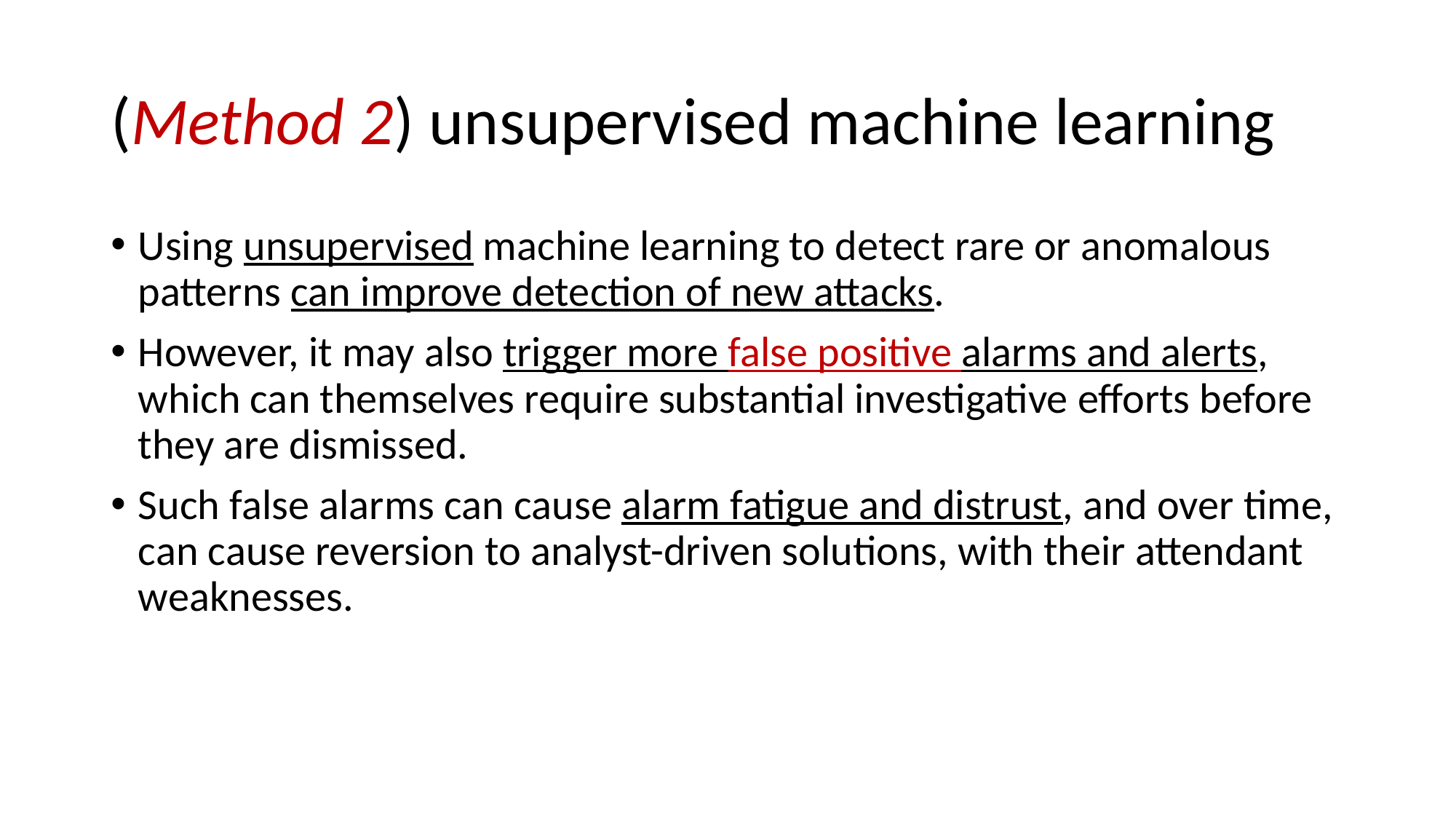

# (Method 2) unsupervised machine learning
Using unsupervised machine learning to detect rare or anomalous patterns can improve detection of new attacks.
However, it may also trigger more false positive alarms and alerts, which can themselves require substantial investigative efforts before they are dismissed.
Such false alarms can cause alarm fatigue and distrust, and over time, can cause reversion to analyst-driven solutions, with their attendant weaknesses.